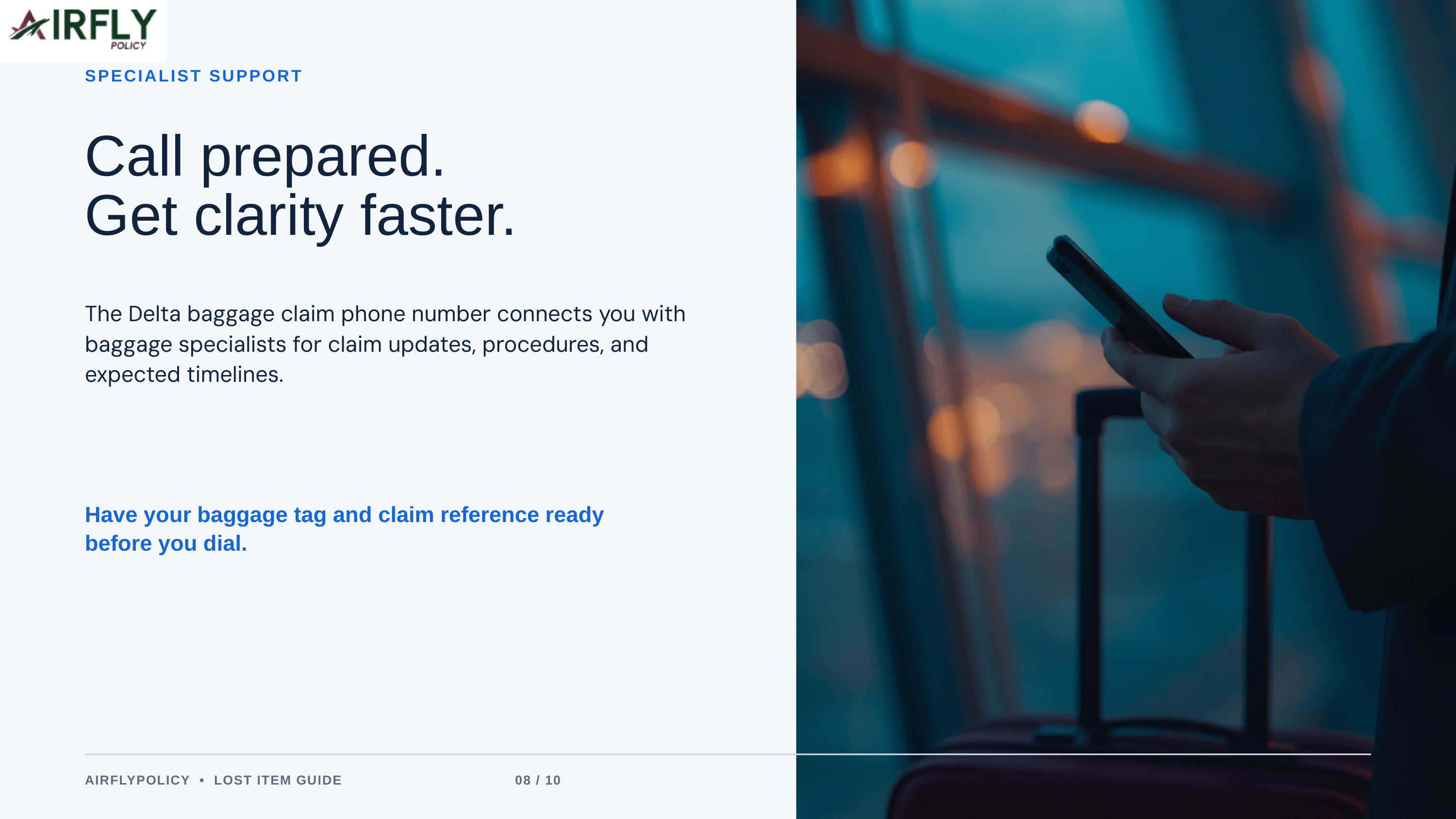

SPECIALIST SUPPORT
Call prepared.
Get clarity faster.
The Delta baggage claim phone number connects you with baggage specialists for claim updates, procedures, and expected timelines.
Have your baggage tag and claim reference ready before you dial.

AIRFLYPOLICY  •  LOST ITEM GUIDE                                      08 / 10